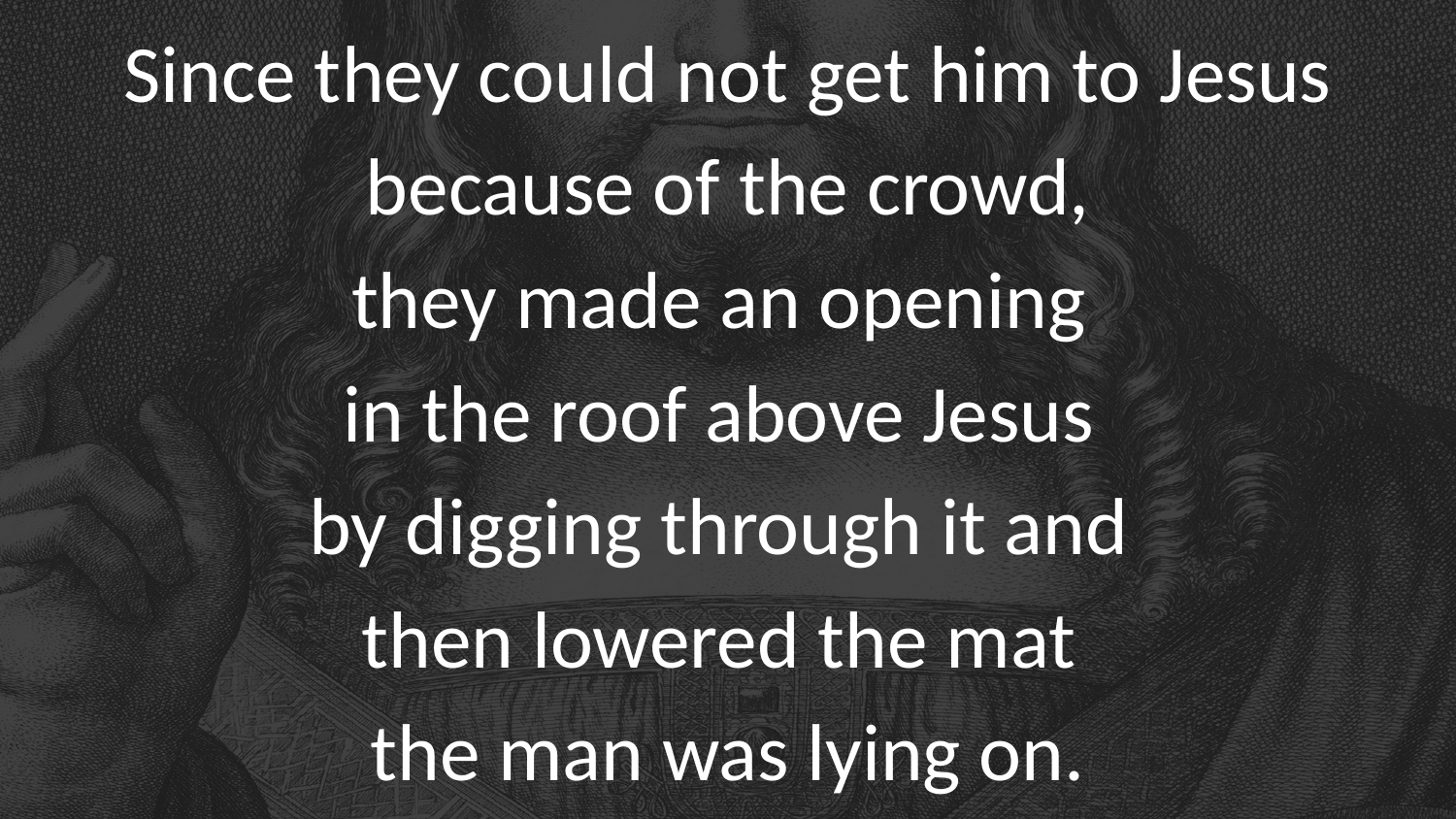

Since they could not get him to Jesus
 because of the crowd,
they made an opening
in the roof above Jesus
by digging through it and
then lowered the mat
the man was lying on.